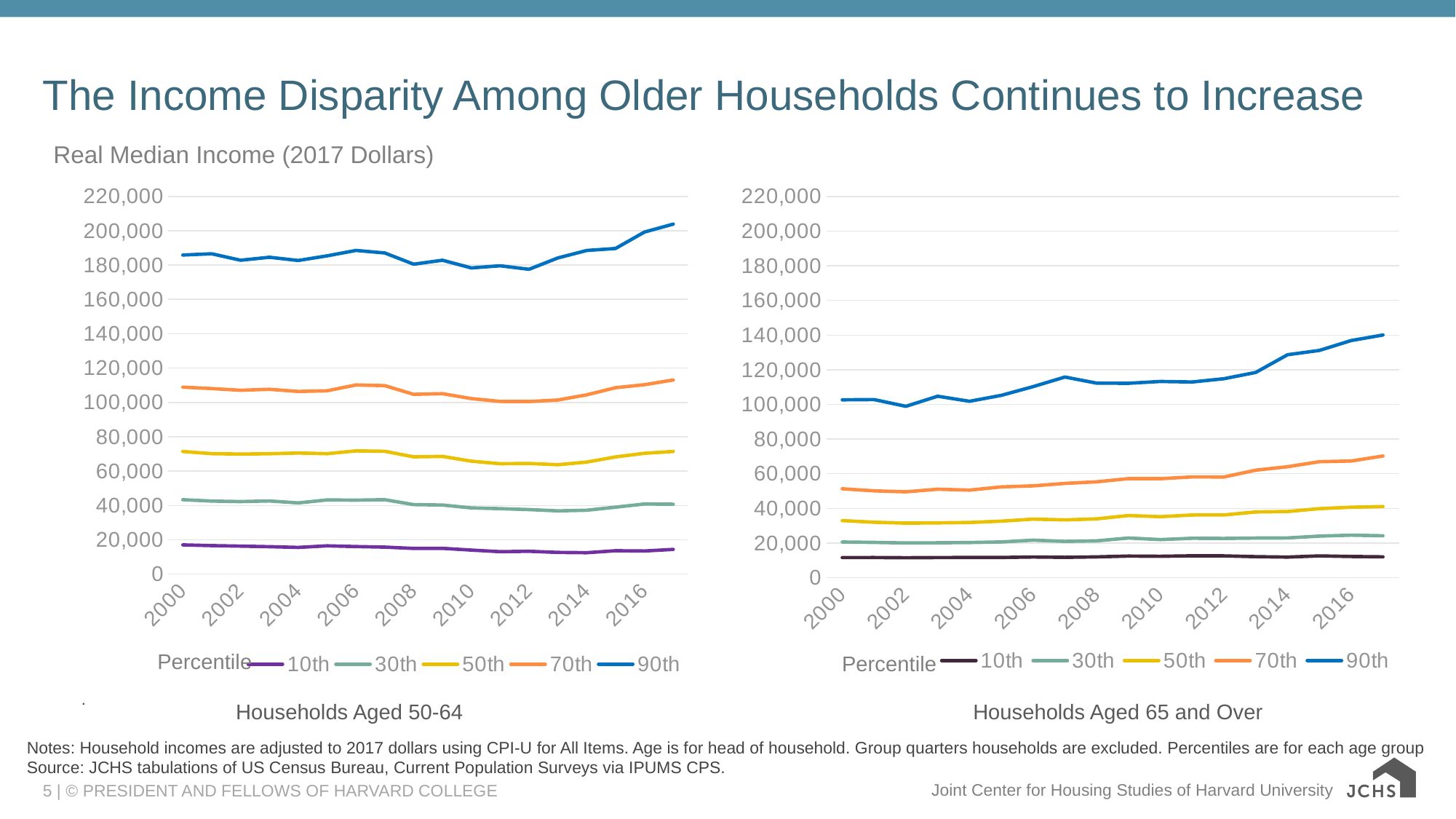

# The Income Disparity Among Older Households Continues to Increase
Real Median Income (2017 Dollars)

### Chart

| Category | 10th | 30th | 50th | 70th | 90th |
|---|---|---|---|---|---|
| 2000 | 17047.0 | 43339.0 | 71412.0 | 108903.0 | 185833.0 |
| 2001 | 16609.0 | 42534.0 | 70169.0 | 108092.0 | 186560.0 |
| 2002 | 16300.0 | 42249.0 | 69917.0 | 107095.0 | 182811.0 |
| 2003 | 15986.0 | 42630.0 | 70099.0 | 107652.0 | 184527.0 |
| 2004 | 15571.0 | 41460.0 | 70535.0 | 106405.0 | 182660.0 |
| 2005 | 16497.0 | 43225.0 | 70140.0 | 106790.0 | 185377.0 |
| 2006 | 16064.0 | 43099.0 | 71761.0 | 110184.0 | 188531.0 |
| 2007 | 15726.0 | 43342.0 | 71523.0 | 109780.0 | 187049.0 |
| 2008 | 14979.0 | 40481.0 | 68309.0 | 104741.0 | 180501.0 |
| 2009 | 15033.0 | 40244.0 | 68553.0 | 105115.0 | 182809.0 |
| 2010 | 14000.0 | 38557.0 | 65787.0 | 102246.0 | 178331.0 |
| 2011 | 13079.0 | 38140.0 | 64293.0 | 100604.0 | 179585.0 |
| 2012 | 13304.0 | 37580.0 | 64425.0 | 100520.0 | 177518.0 |
| 2013 | 12652.0 | 36827.0 | 63715.0 | 101433.0 | 184136.0 |
| 2014 | 12487.0 | 37221.0 | 65240.0 | 104425.0 | 188502.0 |
| 2015 | 13627.0 | 38987.0 | 68256.0 | 108590.0 | 189649.0 |
| 2016 | 13481.0 | 40855.0 | 70370.0 | 110301.0 | 199214.0 |
| 2017 | 14400.0 | 40707.0 | 71442.0 | 113092.0 | 203834.0 |

### Chart

| Category | 10th | 30th | 50th | 70th | 90th |
|---|---|---|---|---|---|
| 2000 | 11587.0 | 20575.0 | 32922.0 | 51290.0 | 102640.0 |
| 2001 | 11626.0 | 20365.0 | 31994.0 | 50098.0 | 102782.0 |
| 2002 | 11511.0 | 20044.0 | 31469.0 | 49536.0 | 98904.0 |
| 2003 | 11591.0 | 20121.0 | 31607.0 | 51032.0 | 104721.0 |
| 2004 | 11637.0 | 20274.0 | 31836.0 | 50521.0 | 101798.0 |
| 2005 | 11645.0 | 20606.0 | 32617.0 | 52390.0 | 105231.0 |
| 2006 | 11920.0 | 21643.0 | 33787.0 | 52966.0 | 110268.0 |
| 2007 | 11718.0 | 20956.0 | 33319.0 | 54392.0 | 115792.0 |
| 2008 | 11987.0 | 21250.0 | 33916.0 | 55316.0 | 112272.0 |
| 2009 | 12478.0 | 22897.0 | 35872.0 | 57144.0 | 112188.0 |
| 2010 | 12333.0 | 21972.0 | 35201.0 | 57105.0 | 113248.0 |
| 2011 | 12611.0 | 22732.0 | 36154.0 | 58136.0 | 112941.0 |
| 2012 | 12554.0 | 22634.0 | 36191.0 | 58094.0 | 114826.0 |
| 2013 | 12109.0 | 22852.0 | 37928.0 | 62037.0 | 118441.0 |
| 2014 | 11859.0 | 22938.0 | 38165.0 | 64015.0 | 128663.0 |
| 2015 | 12570.0 | 23985.0 | 39837.0 | 66928.0 | 131152.0 |
| 2016 | 12207.0 | 24523.0 | 40650.0 | 67315.0 | 136862.0 |
| 2017 | 12009.0 | 24185.0 | 41037.0 | 70206.0 | 140050.0 |
Percentile
Percentile
Households Aged 65 and Over
Households Aged 50-64

.

Notes: Household incomes are adjusted to 2017 dollars using CPI-U for All Items. Age is for head of household. Group quarters households are excluded. Percentiles are for each age group
Source: JCHS tabulations of US Census Bureau, Current Population Surveys via IPUMS CPS.